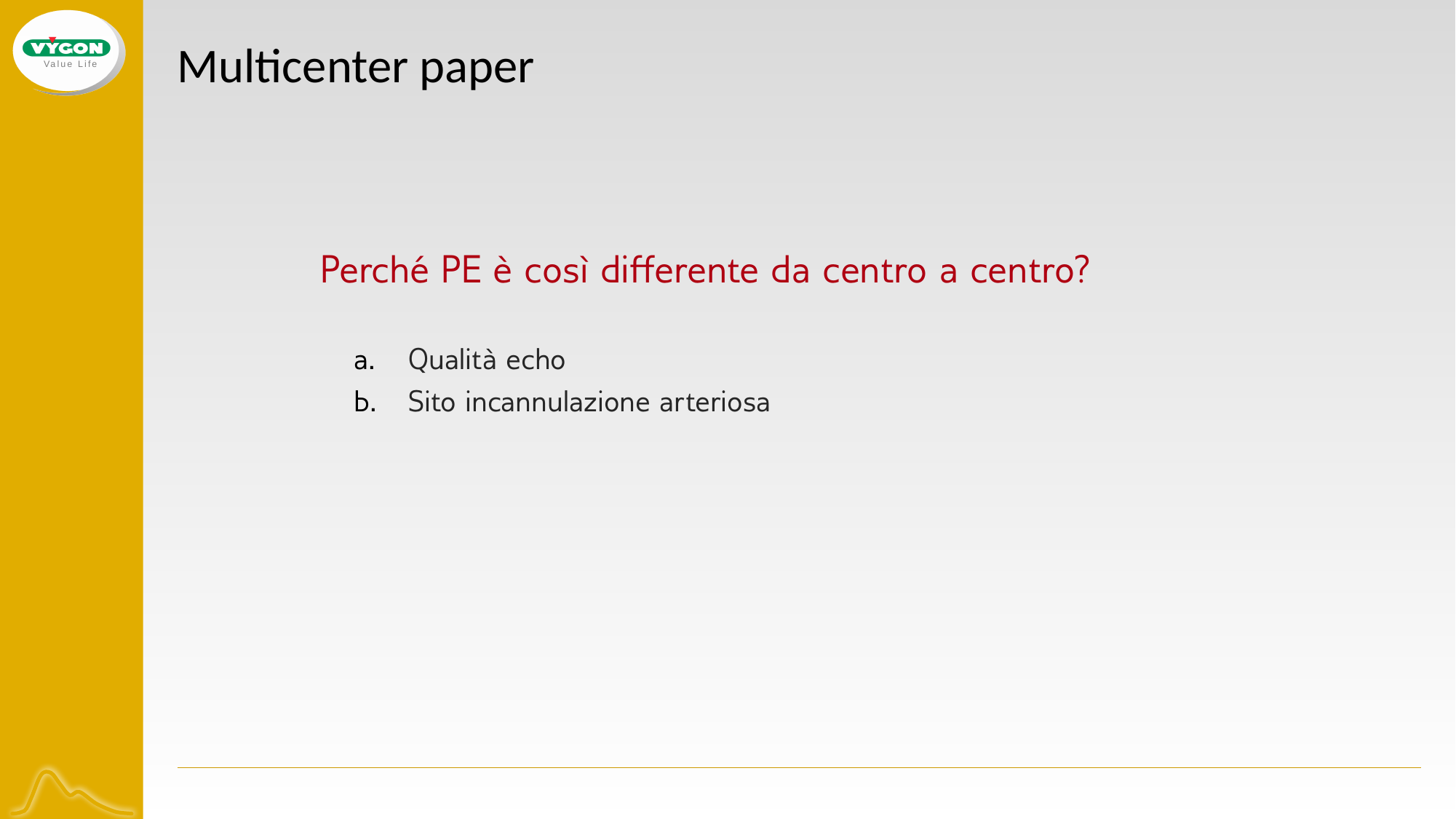

# Multicenter paper
Perché PE è così differente da centro a centro?

Qualità echo
Sito incannulazione arteriosa